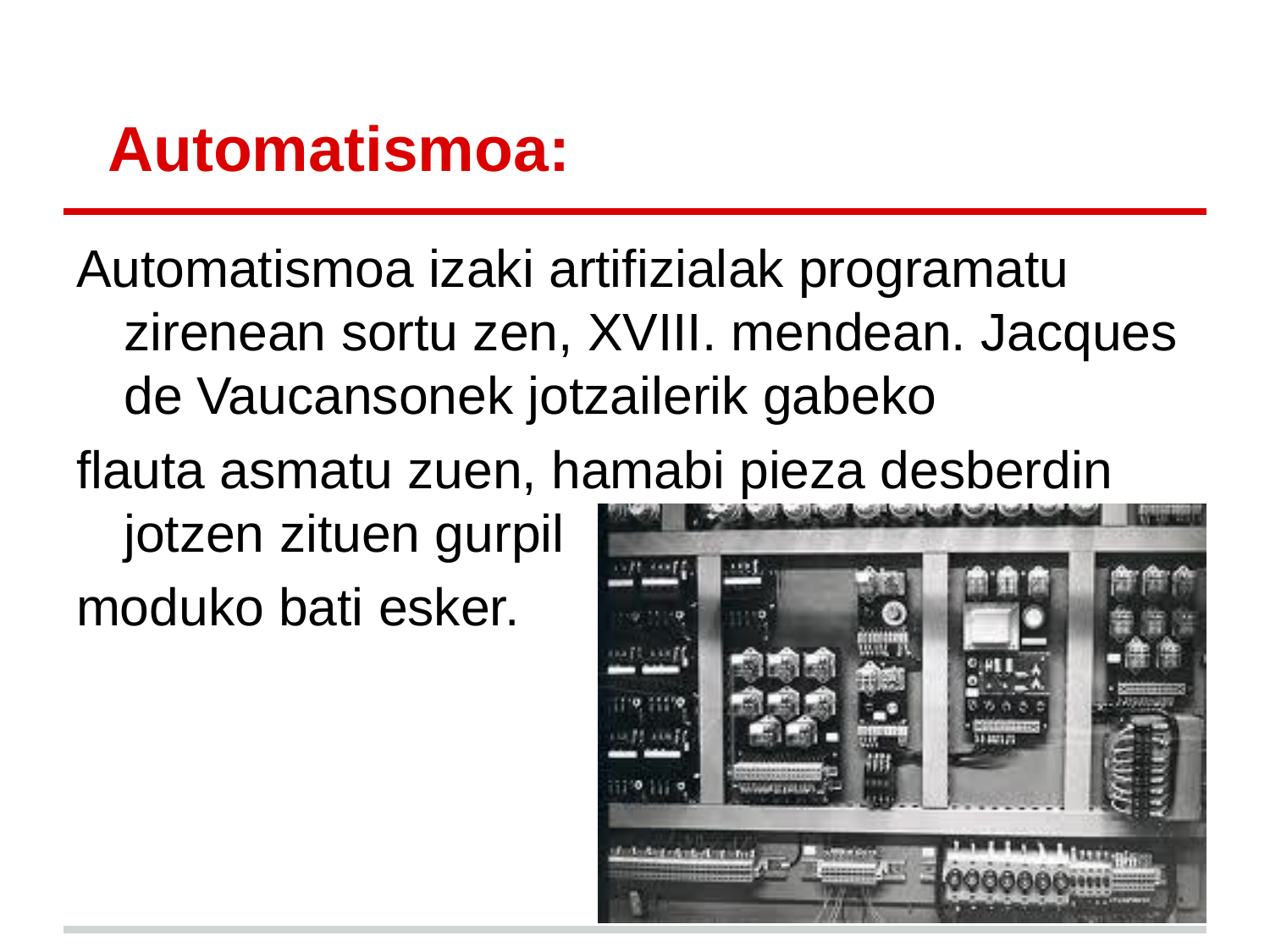

# Automatismoa:
Automatismoa izaki artifizialak programatu zirenean sortu zen, XVIII. mendean. Jacques de Vaucansonek jotzailerik gabeko
flauta asmatu zuen, hamabi pieza desberdin jotzen zituen gurpil
moduko bati esker.